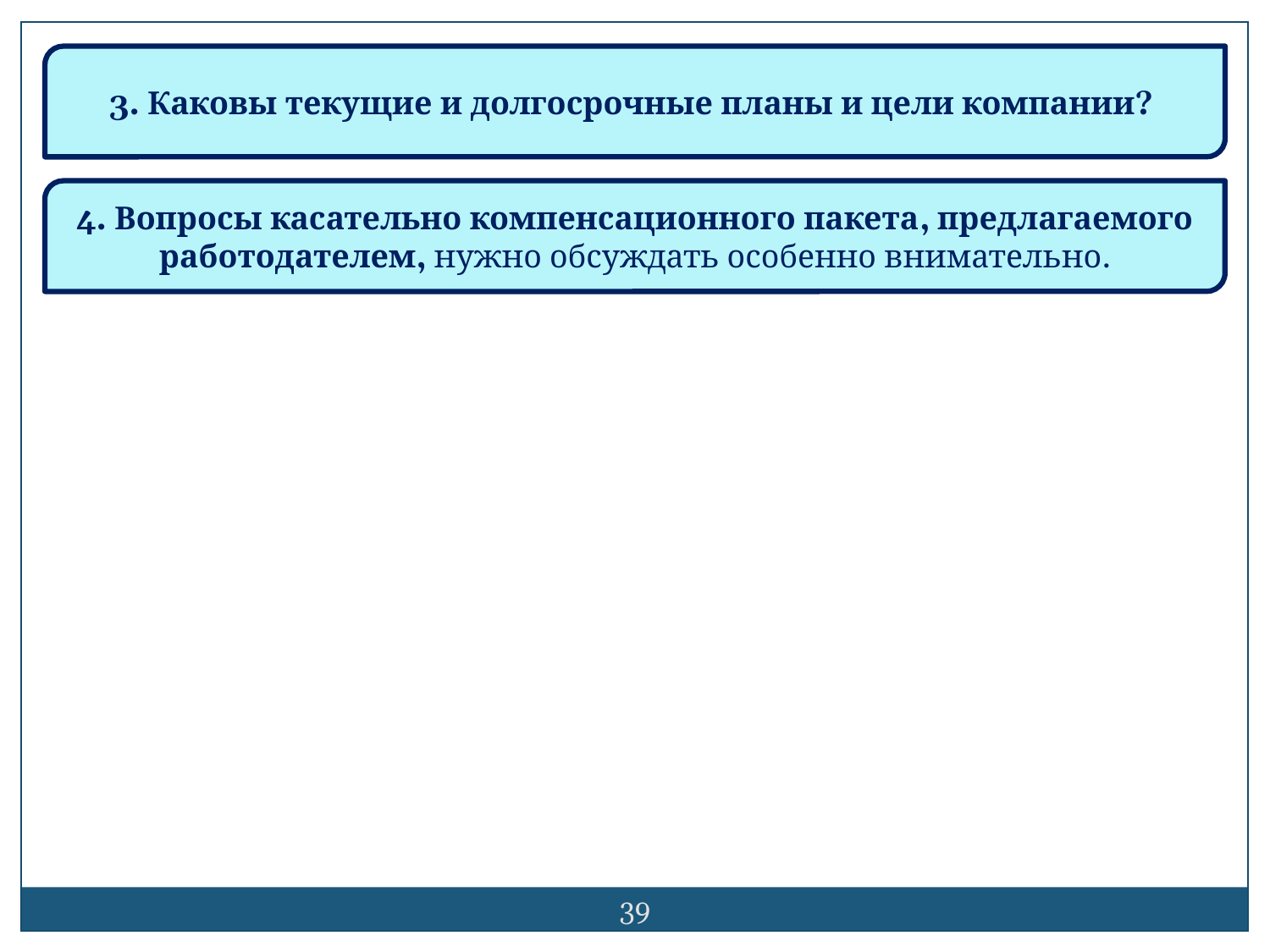

3. Каковы текущие и долгосрочные планы и цели компании?
4. Вопросы касательно компенсационного пакета, предлагаемого работодателем, нужно обсуждать особенно внимательно.
39